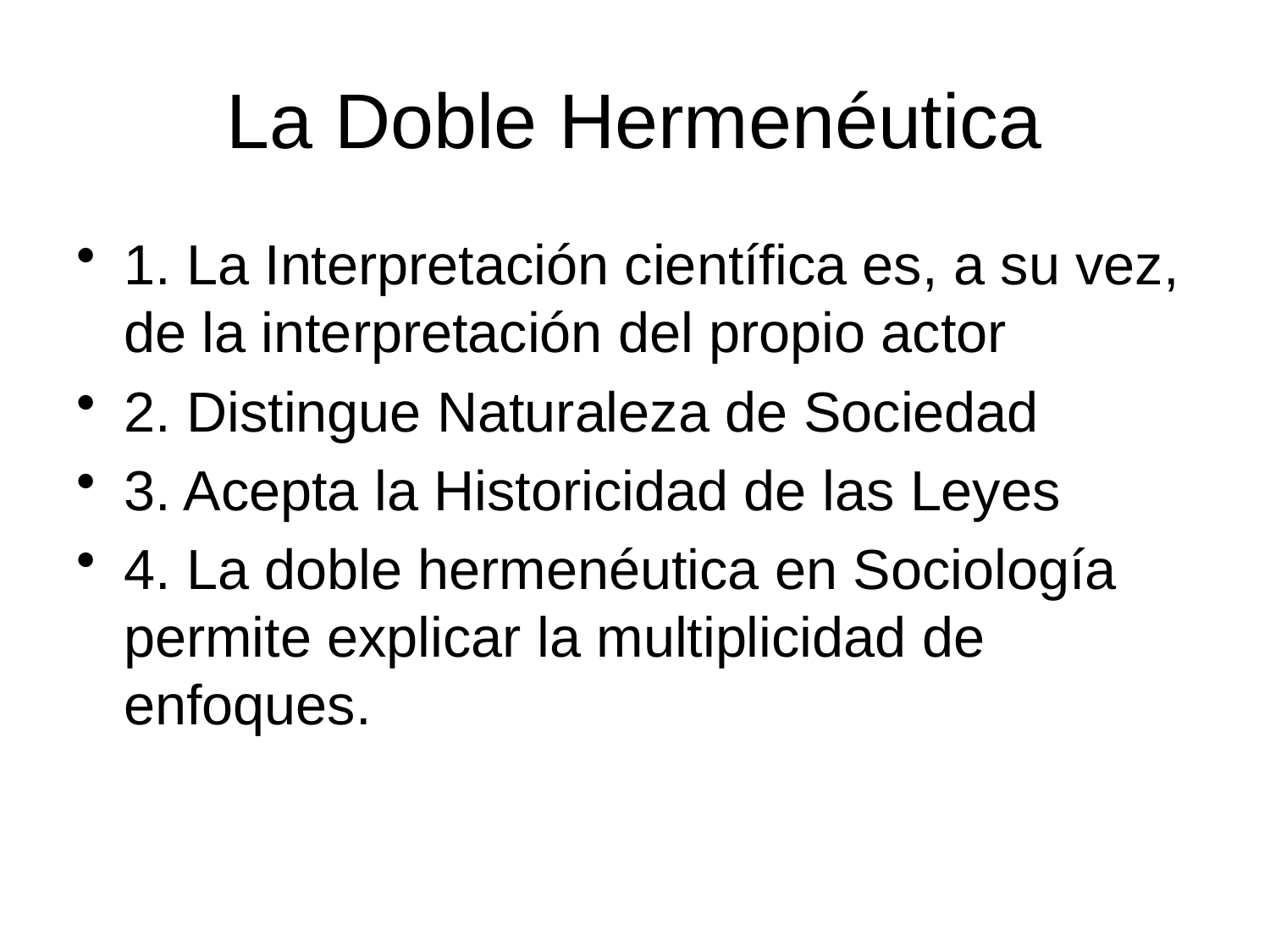

# La Doble Hermenéutica
1. La Interpretación científica es, a su vez, de la interpretación del propio actor
2. Distingue Naturaleza de Sociedad
3. Acepta la Historicidad de las Leyes
4. La doble hermenéutica en Sociología permite explicar la multiplicidad de enfoques.